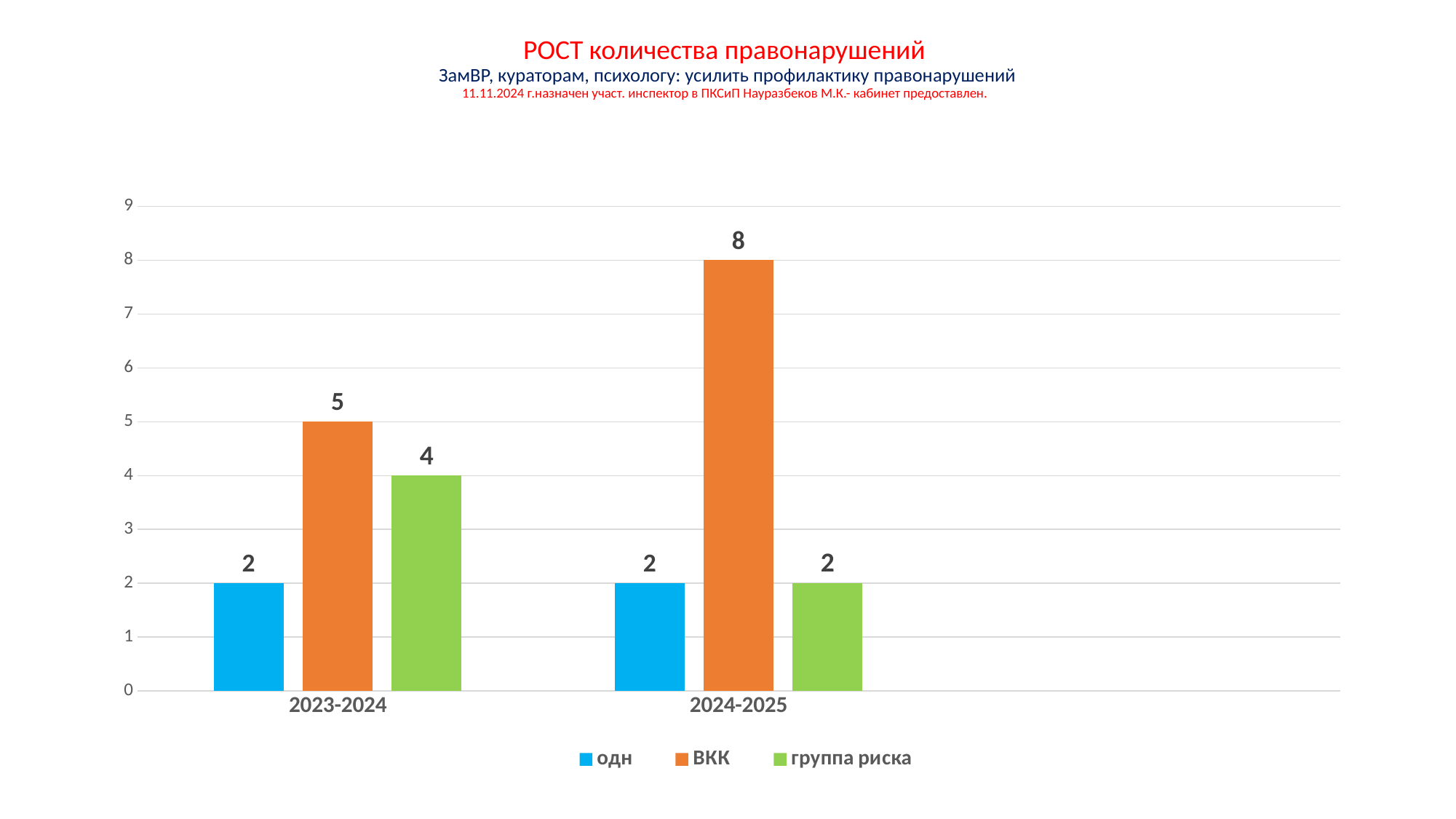

# РОСТ количества правонарушений ЗамВР, кураторам, психологу: усилить профилактику правонарушений 11.11.2024 г.назначен участ. инспектор в ПКСиП Науразбеков М.К.- кабинет предоставлен.

### Chart

| Category | одн | ВКК | группа риска |
|---|---|---|---|
| 2023-2024 | 2.0 | 5.0 | 4.0 |
| 2024-2025 | 2.0 | 8.0 | 2.0 |